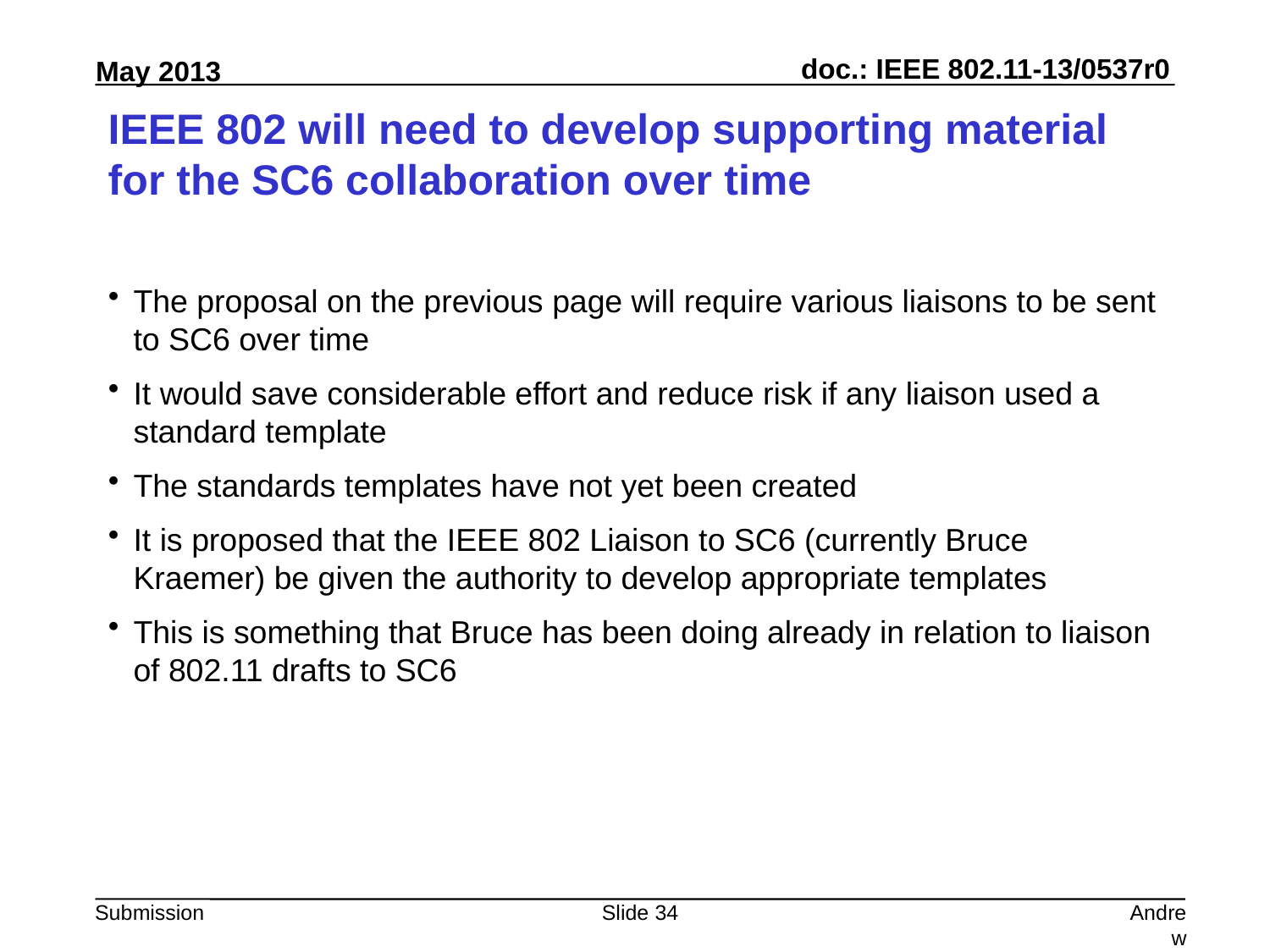

# IEEE 802 will need to develop supporting material for the SC6 collaboration over time
The proposal on the previous page will require various liaisons to be sent to SC6 over time
It would save considerable effort and reduce risk if any liaison used a standard template
The standards templates have not yet been created
It is proposed that the IEEE 802 Liaison to SC6 (currently Bruce Kraemer) be given the authority to develop appropriate templates
This is something that Bruce has been doing already in relation to liaison of 802.11 drafts to SC6
Slide 34
Andrew Myles, Cisco